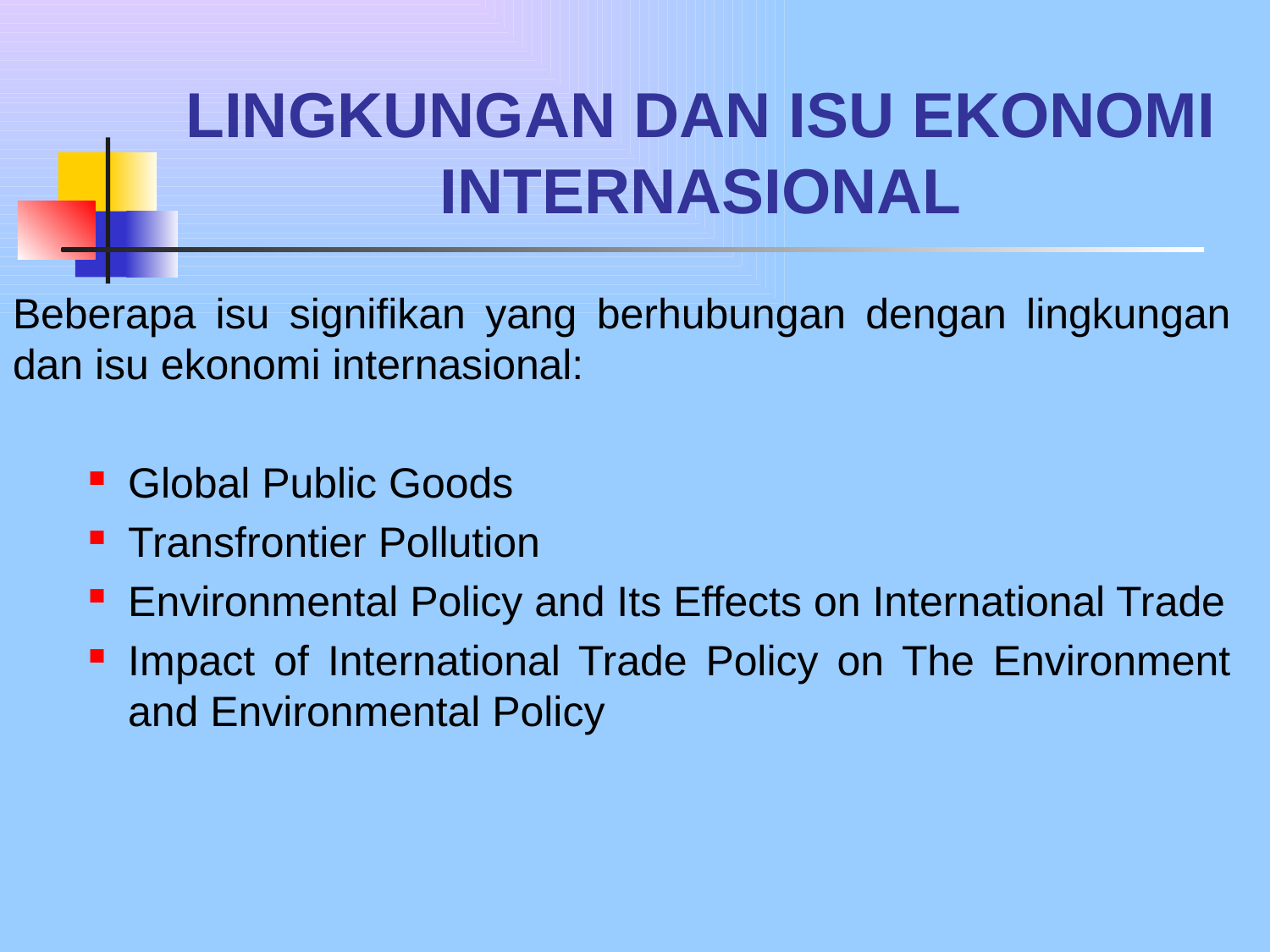

# LINGKUNGAN DAN ISU EKONOMI INTERNASIONAL
Beberapa isu signifikan yang berhubungan dengan lingkungan dan isu ekonomi internasional:

Global Public Goods
Transfrontier Pollution
Environmental Policy and Its Effects on International Trade
Impact of International Trade Policy on The Environment and Environmental Policy